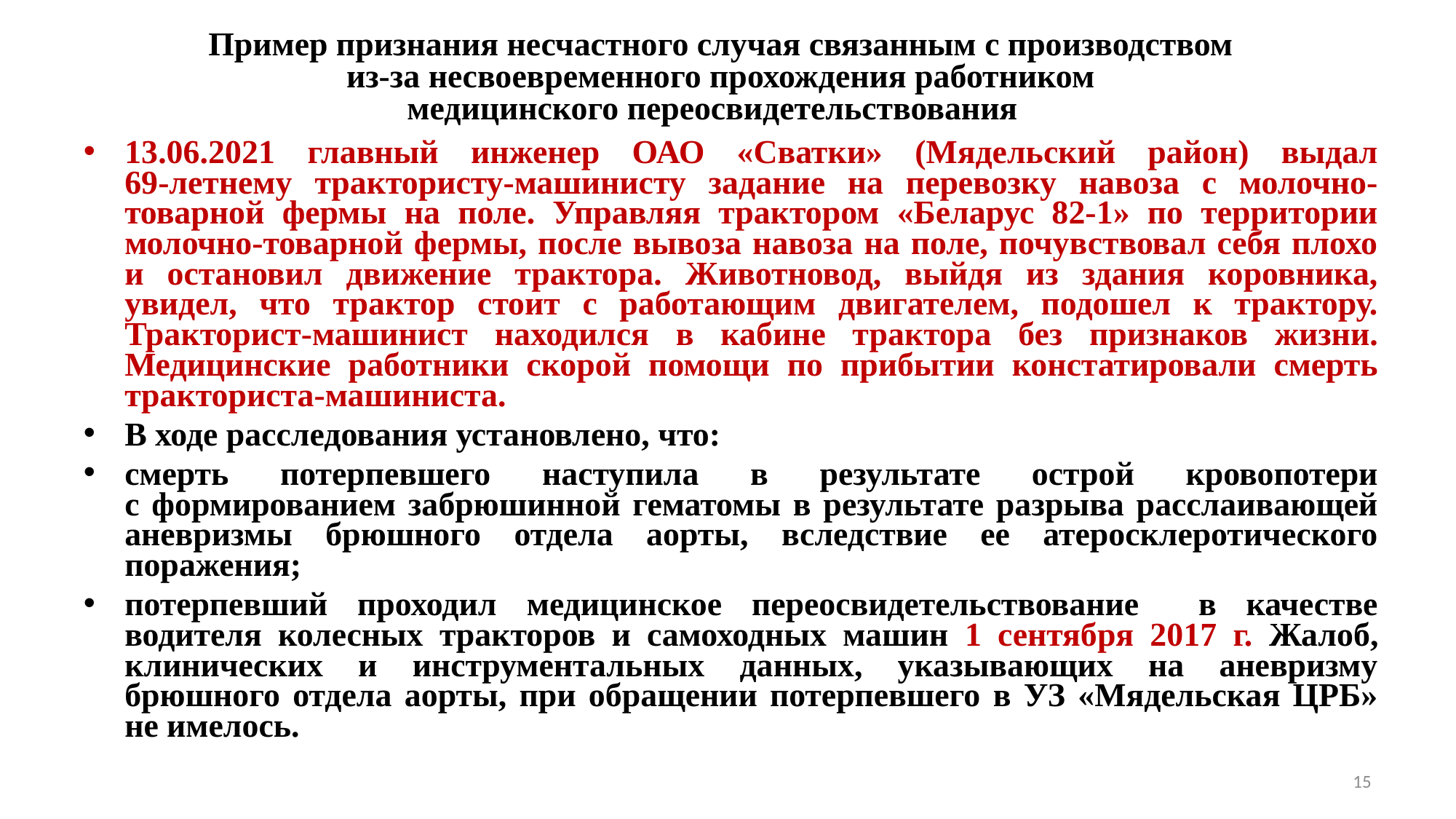

# Пример признания несчастного случая связанным с производством из-за несвоевременного прохождения работником медицинского переосвидетельствования
13.06.2021 главный инженер ОАО «Сватки» (Мядельский район) выдал
69-летнему трактористу-машинисту задание на перевозку навоза с молочно-товарной фермы на поле. Управляя трактором «Беларус 82-1» по территории молочно-товарной фермы, после вывоза навоза на поле, почувствовал себя плохо и остановил движение трактора. Животновод, выйдя из здания коровника, увидел, что трактор стоит с работающим двигателем, подошел к трактору. Тракторист-машинист находился в кабине трактора без признаков жизни. Медицинские работники скорой помощи по прибытии констатировали смерть тракториста-машиниста.
В ходе расследования установлено, что:
смерть потерпевшего наступила в результате острой кровопотери
с формированием забрюшинной гематомы в результате разрыва расслаивающей аневризмы брюшного отдела аорты, вследствие ее атеросклеротического поражения;
потерпевший проходил медицинское переосвидетельствование  в качестве водителя колесных тракторов и самоходных машин 1 сентября 2017 г. Жалоб, клинических и инструментальных данных, указывающих на аневризму брюшного отдела аорты, при обращении потерпевшего в УЗ «Мядельская ЦРБ» не имелось.

15